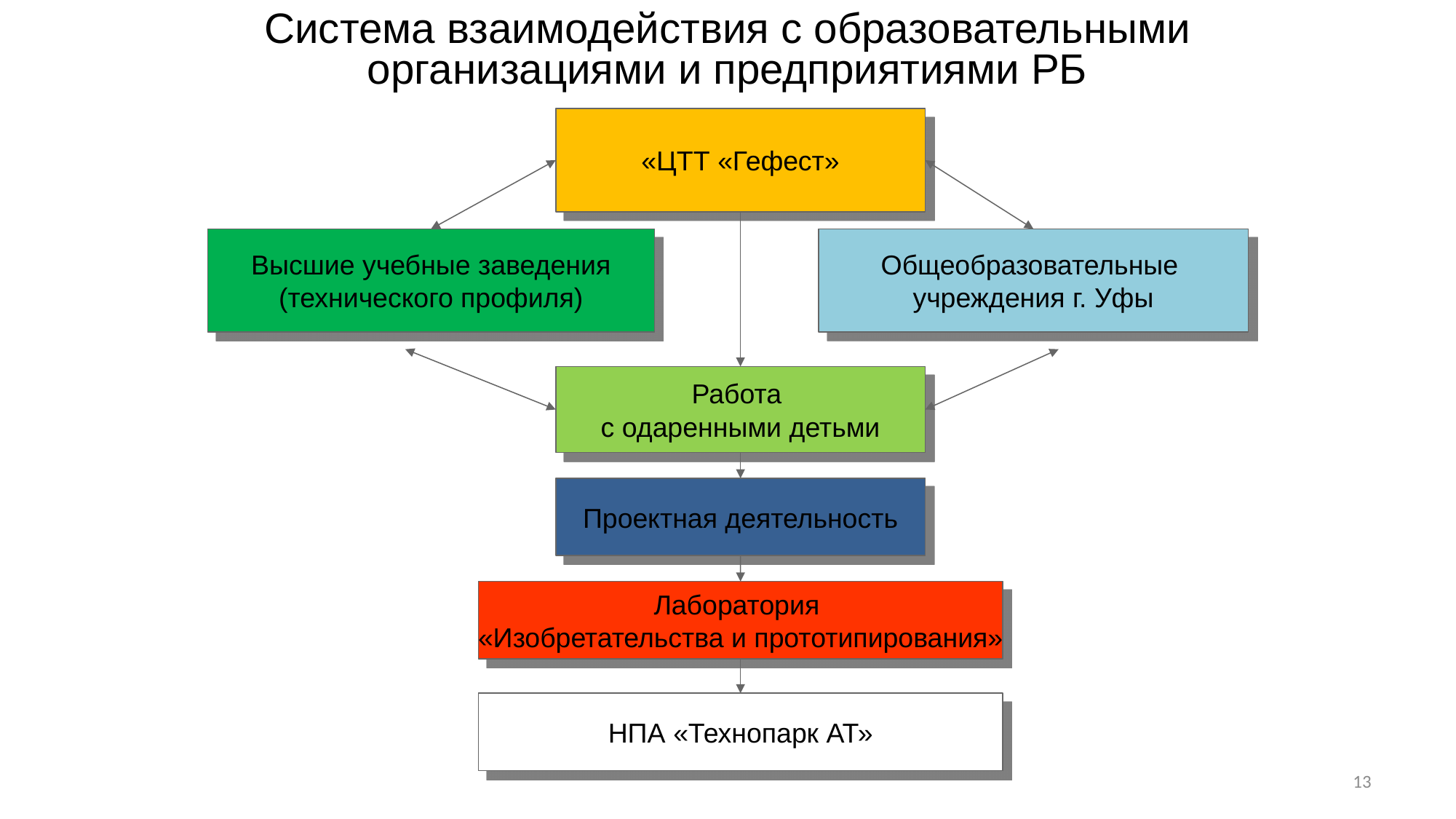

Система взаимодействия с образовательными организациями и предприятиями РБ
«ЦТТ «Гефест»
Высшие учебные заведения
(технического профиля)
Общеобразовательные
учреждения г. Уфы
Работа
с одаренными детьми
Проектная деятельность
Лаборатория
«Изобретательства и прототипирования»
НПА «Технопарк АТ»
13